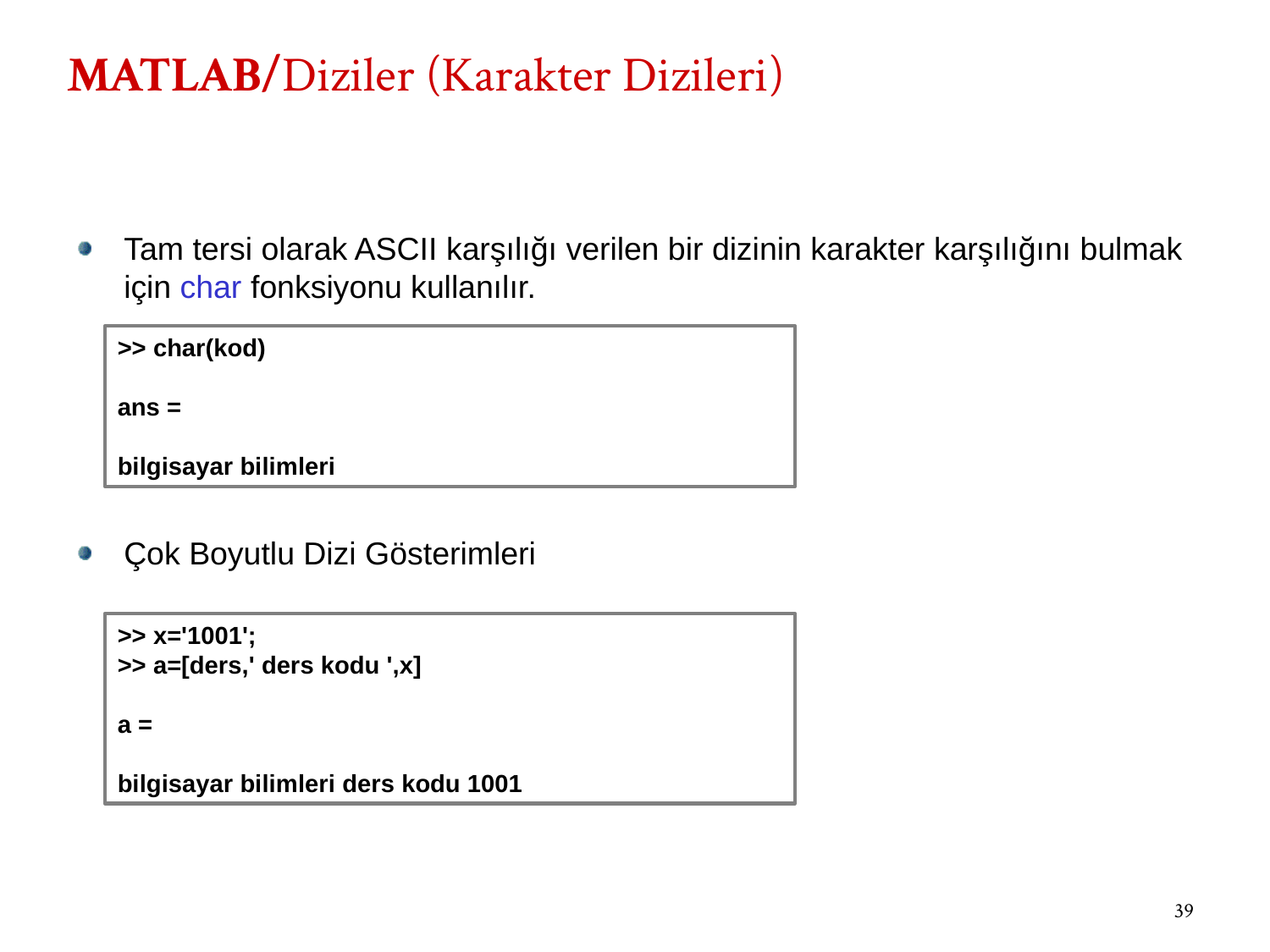

# MATLAB/Diziler (Karakter Dizileri)
Tam tersi olarak ASCII karşılığı verilen bir dizinin karakter karşılığını bulmak için char fonksiyonu kullanılır.

Çok Boyutlu Dizi Gösterimleri

>> char(kod)

ans =

bilgisayar bilimleri
>> x='1001';
>> a=[ders,' ders kodu ',x]

a =

bilgisayar bilimleri ders kodu 1001
39